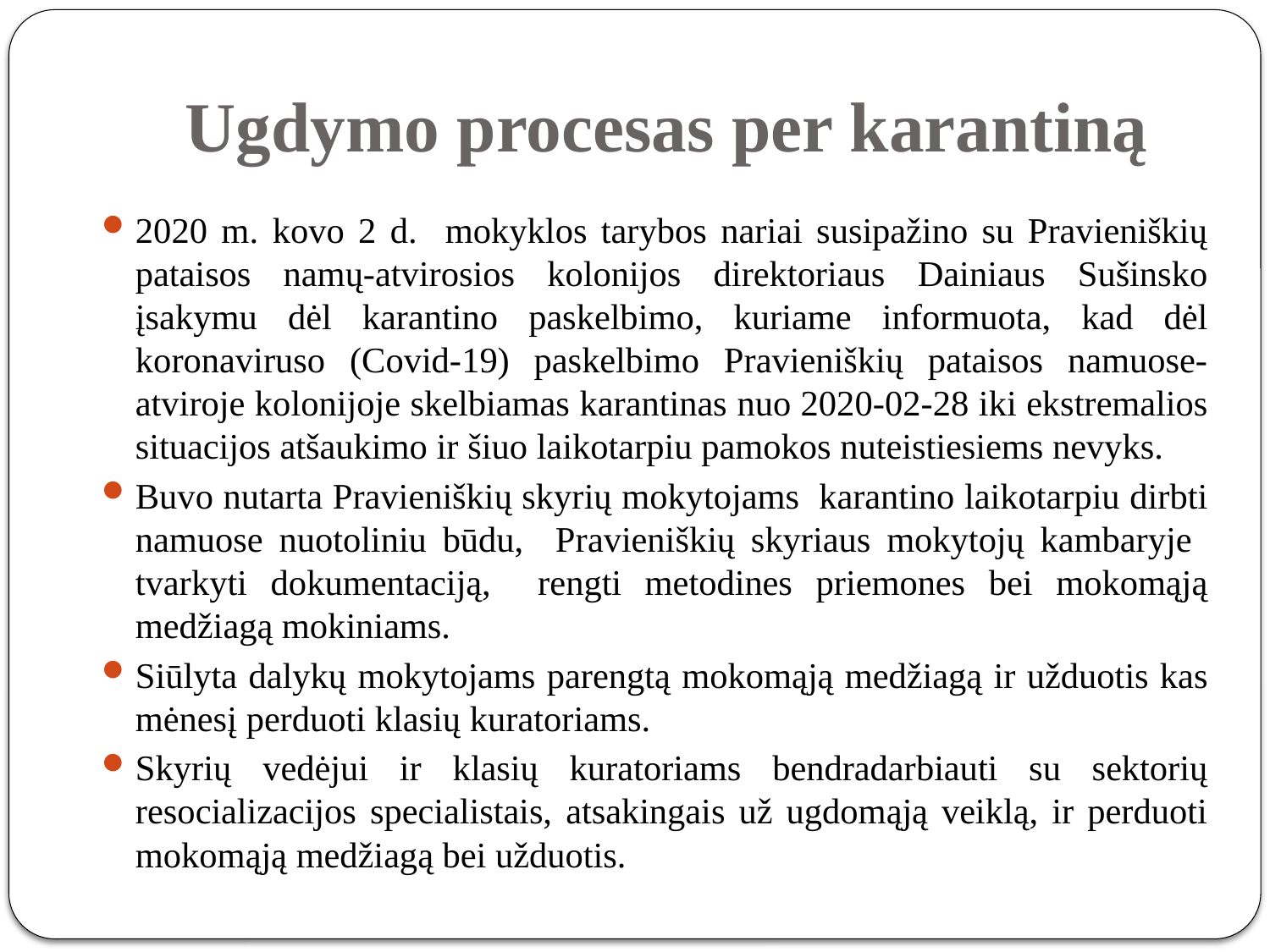

# Ugdymo procesas per karantiną
2020 m. kovo 2 d.  mokyklos tarybos nariai susipažino su Pravieniškių pataisos namų-atvirosios kolonijos direktoriaus Dainiaus Sušinsko įsakymu dėl karantino paskelbimo, kuriame informuota, kad dėl koronaviruso (Covid-19) paskelbimo Pravieniškių pataisos namuose-atviroje kolonijoje skelbiamas karantinas nuo 2020-02-28 iki ekstremalios situacijos atšaukimo ir šiuo laikotarpiu pamokos nuteistiesiems nevyks.
Buvo nutarta Pravieniškių skyrių mokytojams  karantino laikotarpiu dirbti namuose nuotoliniu būdu,  Pravieniškių skyriaus mokytojų kambaryje  tvarkyti dokumentaciją,  rengti metodines priemones bei mokomąją medžiagą mokiniams.
Siūlyta dalykų mokytojams parengtą mokomąją medžiagą ir užduotis kas mėnesį perduoti klasių kuratoriams.
Skyrių vedėjui ir klasių kuratoriams bendradarbiauti su sektorių resocializacijos specialistais, atsakingais už ugdomąją veiklą, ir perduoti mokomąją medžiagą bei užduotis.